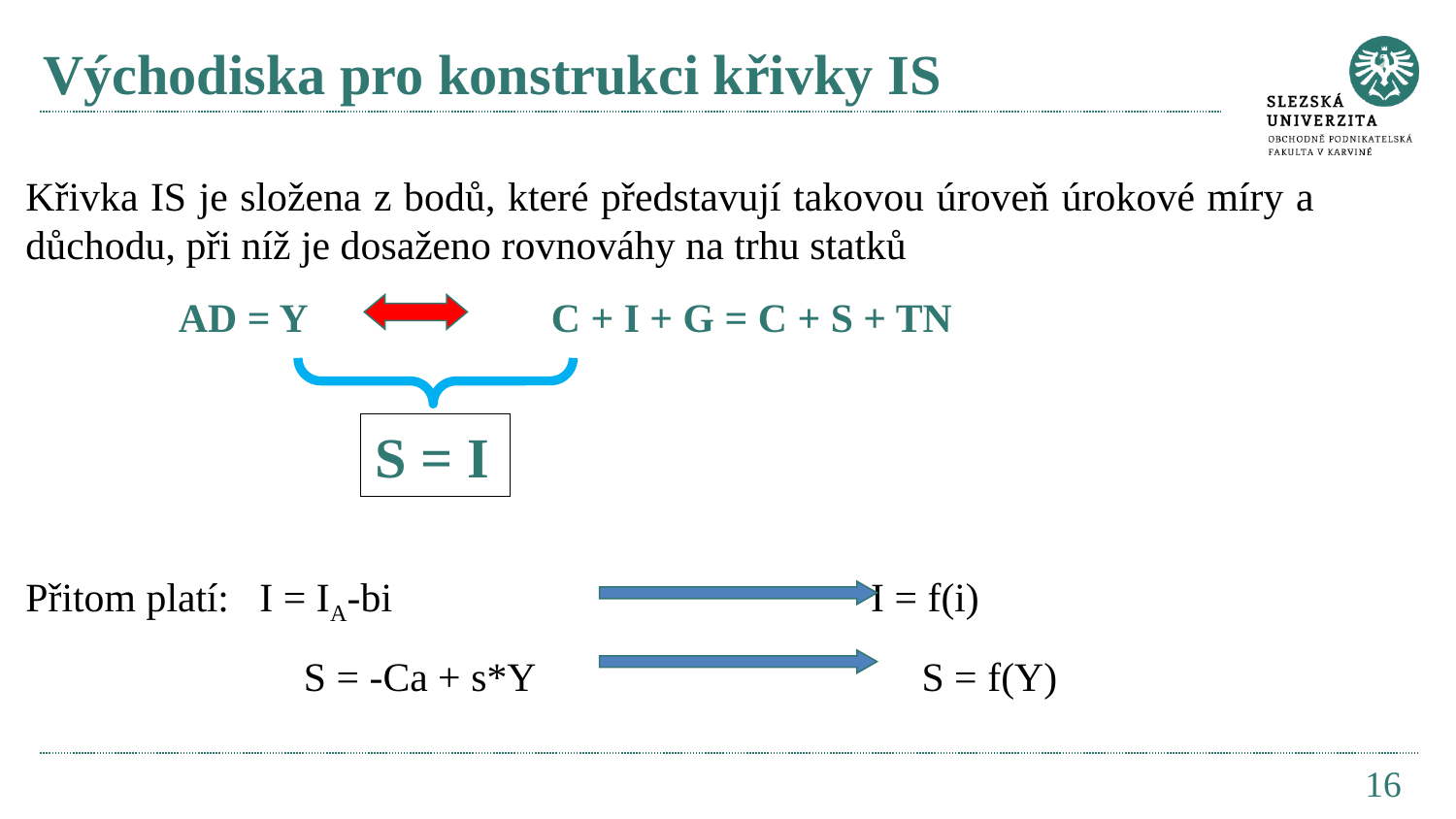

# Východiska pro konstrukci křivky IS
Křivka IS je složena z bodů, které představují takovou úroveň úrokové míry a důchodu, při níž je dosaženo rovnováhy na trhu statků
               AD = Y                        C + I + G = C + S + TN

Přitom platí:   I = IA-bi                                               I = f(i)
	             S = -Ca + s*Y                                      S = f(Y)

S = I

16